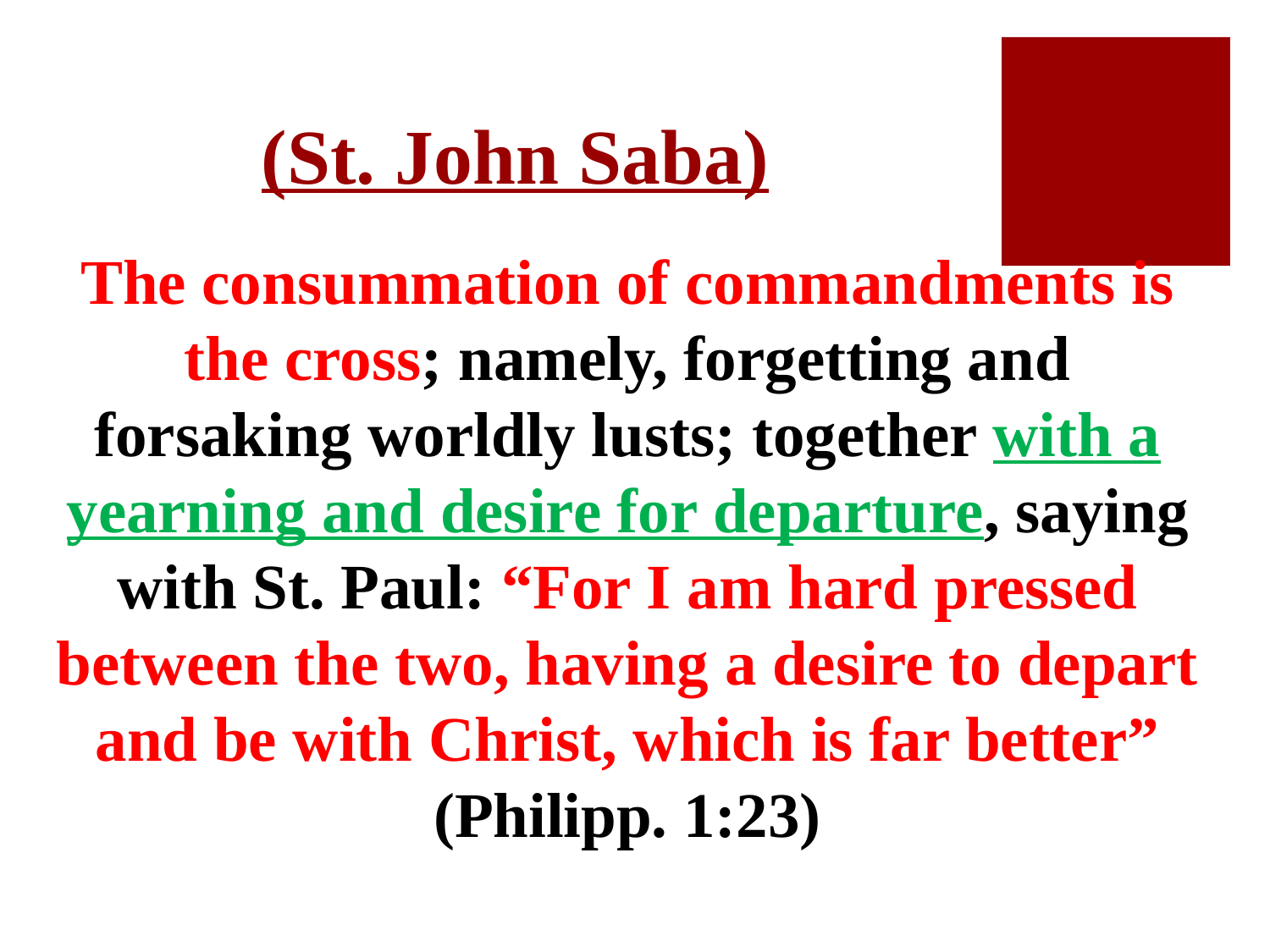

# (St. John Saba)
The consummation of commandments is the cross; namely, forgetting and forsaking worldly lusts; together with a yearning and desire for departure, saying with St. Paul: “For I am hard pressed between the two, having a desire to depart and be with Christ, which is far better” (Philipp. 1:23)